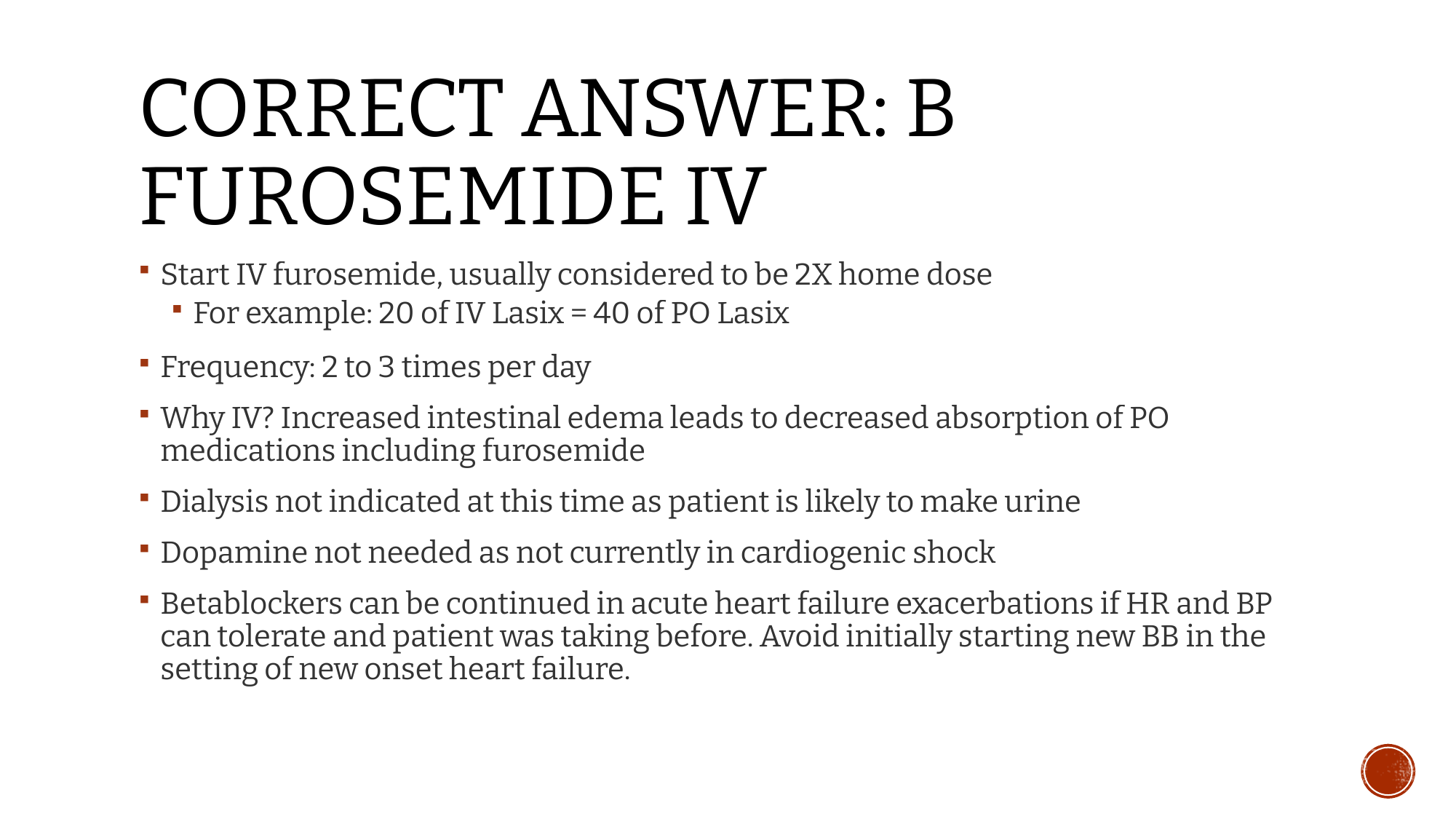

# Correct answer: B  Furosemide IV
Start IV furosemide, usually considered to be 2X home dose
For example: 20 of IV Lasix = 40 of PO Lasix
Frequency: 2 to 3 times per day
Why IV? Increased intestinal edema leads to decreased absorption of PO medications including furosemide
Dialysis not indicated at this time as patient is likely to make urine
Dopamine not needed as not currently in cardiogenic shock
Betablockers can be continued in acute heart failure exacerbations if HR and BP can tolerate and patient was taking before. Avoid initially starting new BB in the setting of new onset heart failure.